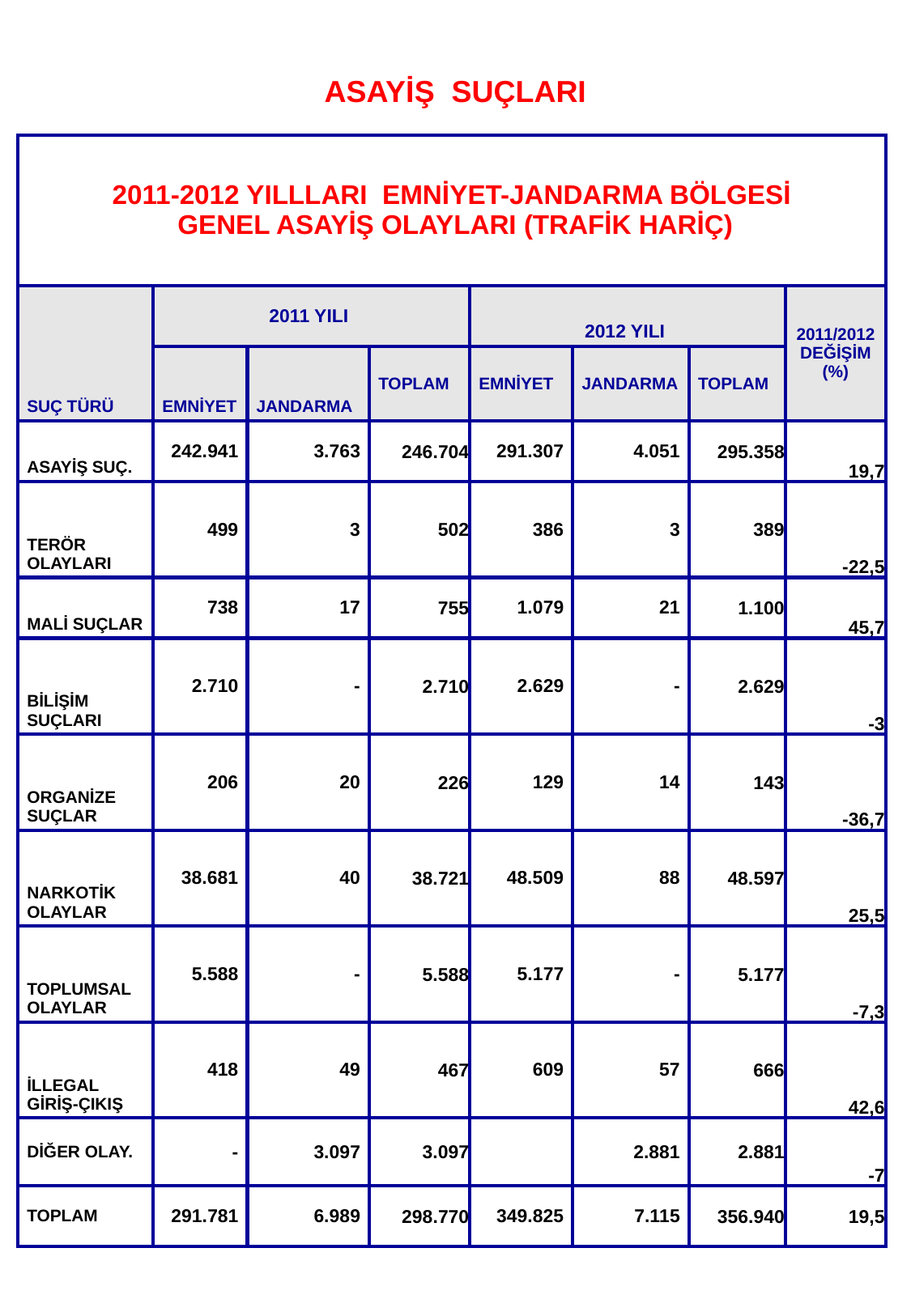

9
ASAYİŞ  SUÇLARI
| 2011-2012 YILLLARI EMNİYET-JANDARMA BÖLGESİ GENEL ASAYİŞ OLAYLARI (TRAFİK HARİÇ) |  |  |  |  |  |  |  |
| --- | --- | --- | --- | --- | --- | --- | --- |
| SUÇ TÜRÜ | 2011 YILI |  |  | 2012 YILI |  |  | 2011/2012DEĞİŞİM (%) |
|  | EMNİYET | JANDARMA | TOPLAM | EMNİYET | JANDARMA | TOPLAM |  |
| ASAYİŞ SUÇ. | 242.941 | 3.763 | 246.704 | 291.307 | 4.051 | 295.358 | 19,7 |
| TERÖR OLAYLARI | 499 | 3 | 502 | 386 | 3 | 389 | -22,5 |
| MALİ SUÇLAR | 738 | 17 | 755 | 1.079 | 21 | 1.100 | 45,7 |
| BİLİŞİM SUÇLARI | 2.710 | - | 2.710 | 2.629 | - | 2.629 | -3 |
| ORGANİZE SUÇLAR | 206 | 20 | 226 | 129 | 14 | 143 | -36,7 |
| NARKOTİK OLAYLAR | 38.681 | 40 | 38.721 | 48.509 | 88 | 48.597 | 25,5 |
| TOPLUMSAL OLAYLAR | 5.588 | - | 5.588 | 5.177 | - | 5.177 | -7,3 |
| İLLEGAL GİRİŞ-ÇIKIŞ | 418 | 49 | 467 | 609 | 57 | 666 | 42,6 |
| DİĞER OLAY. | - | 3.097 | 3.097 |  | 2.881 | 2.881 | -7 |
| TOPLAM | 291.781 | 6.989 | 298.770 | 349.825 | 7.115 | 356.940 | 19,5 |